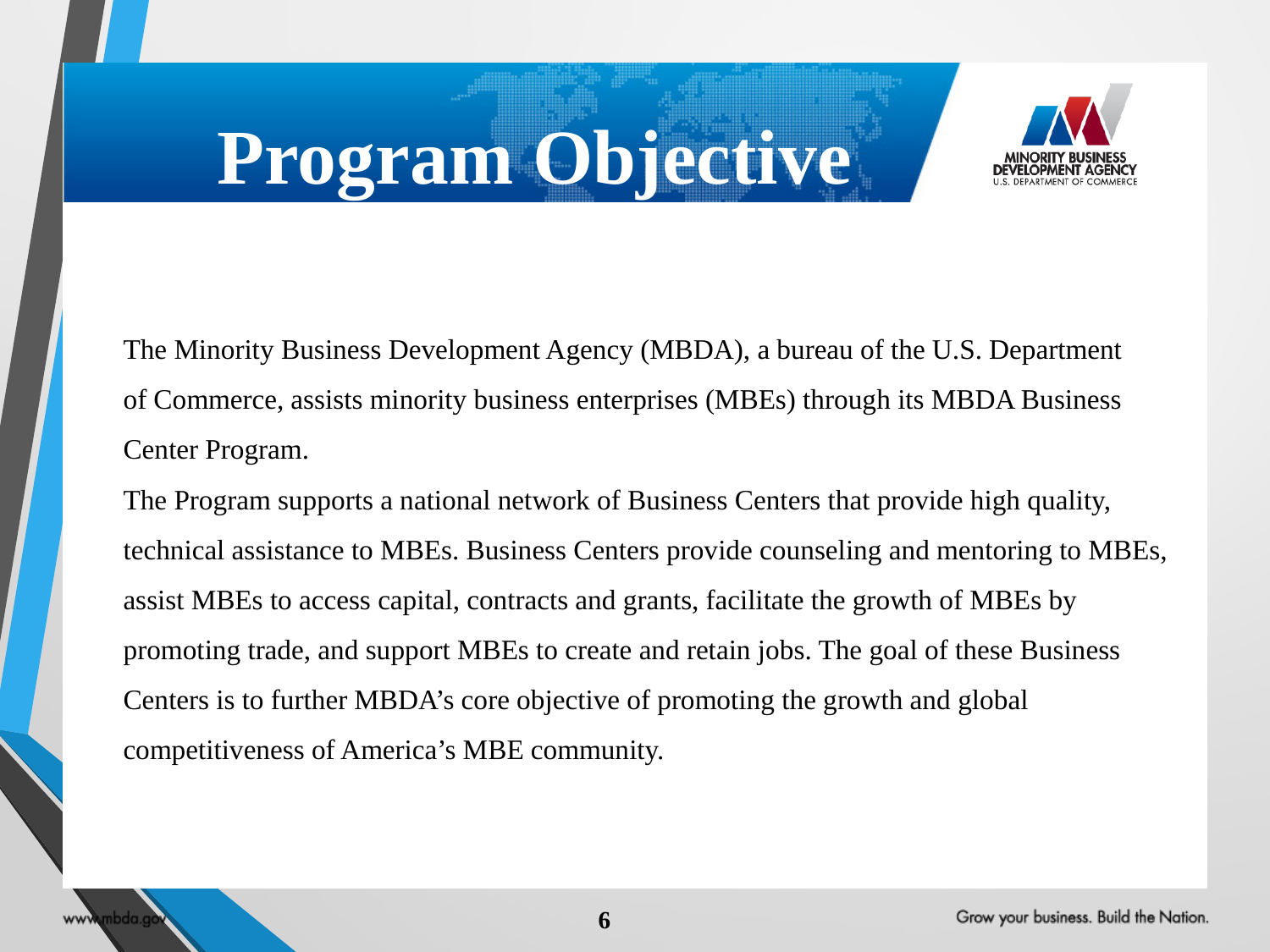

# Program Objective
The Minority Business Development Agency (MBDA), a bureau of the U.S. Department
of Commerce, assists minority business enterprises (MBEs) through its MBDA Business
Center Program.
The Program supports a national network of Business Centers that provide high quality,
technical assistance to MBEs. Business Centers provide counseling and mentoring to MBEs,
assist MBEs to access capital, contracts and grants, facilitate the growth of MBEs by
promoting trade, and support MBEs to create and retain jobs. The goal of these Business
Centers is to further MBDA’s core objective of promoting the growth and global
competitiveness of America’s MBE community.
6